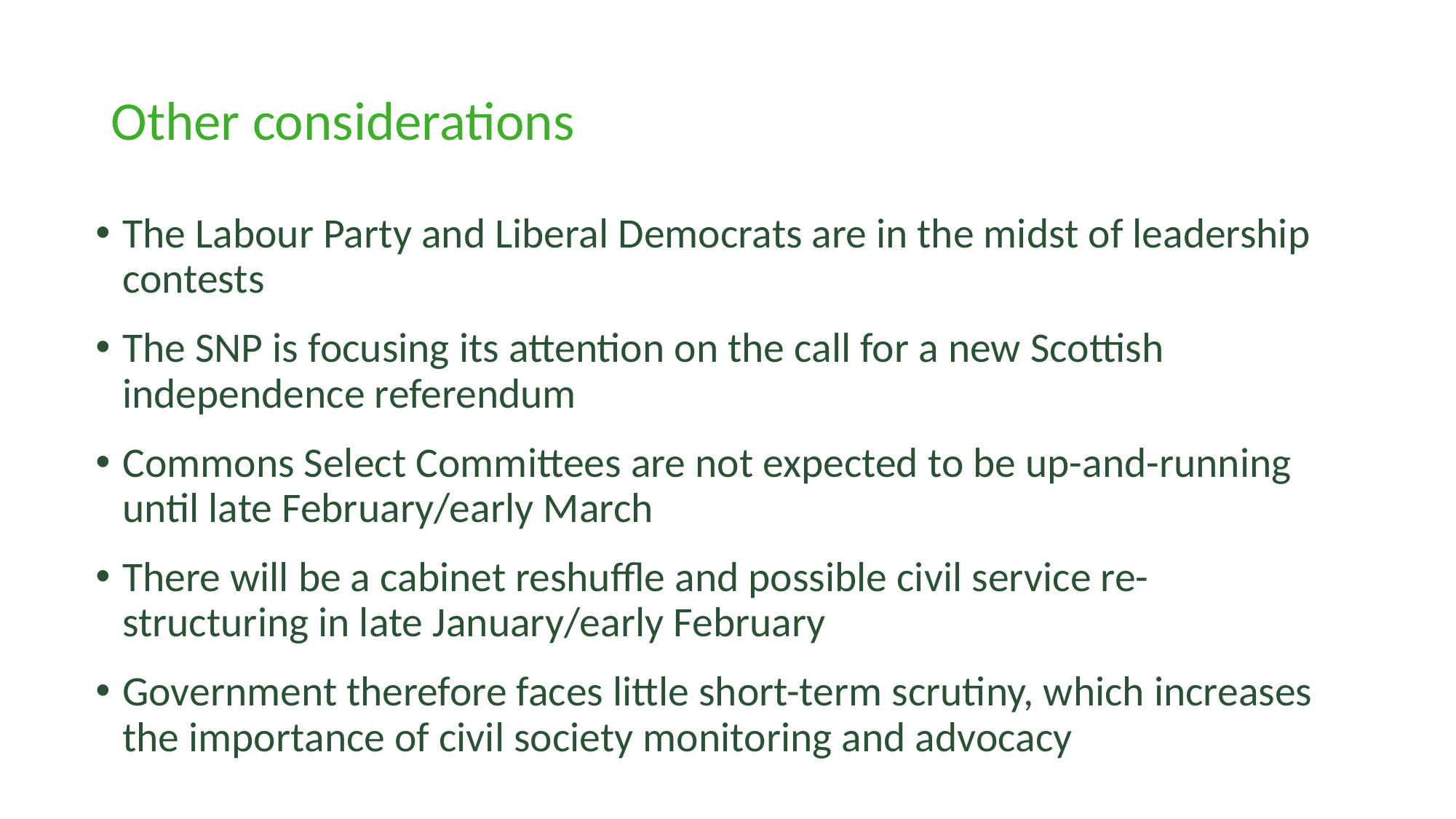

# Other considerations
The Labour Party and Liberal Democrats are in the midst of leadership contests
The SNP is focusing its attention on the call for a new Scottish independence referendum
Commons Select Committees are not expected to be up-and-running until late February/early March
There will be a cabinet reshuffle and possible civil service re-structuring in late January/early February
Government therefore faces little short-term scrutiny, which increases the importance of civil society monitoring and advocacy